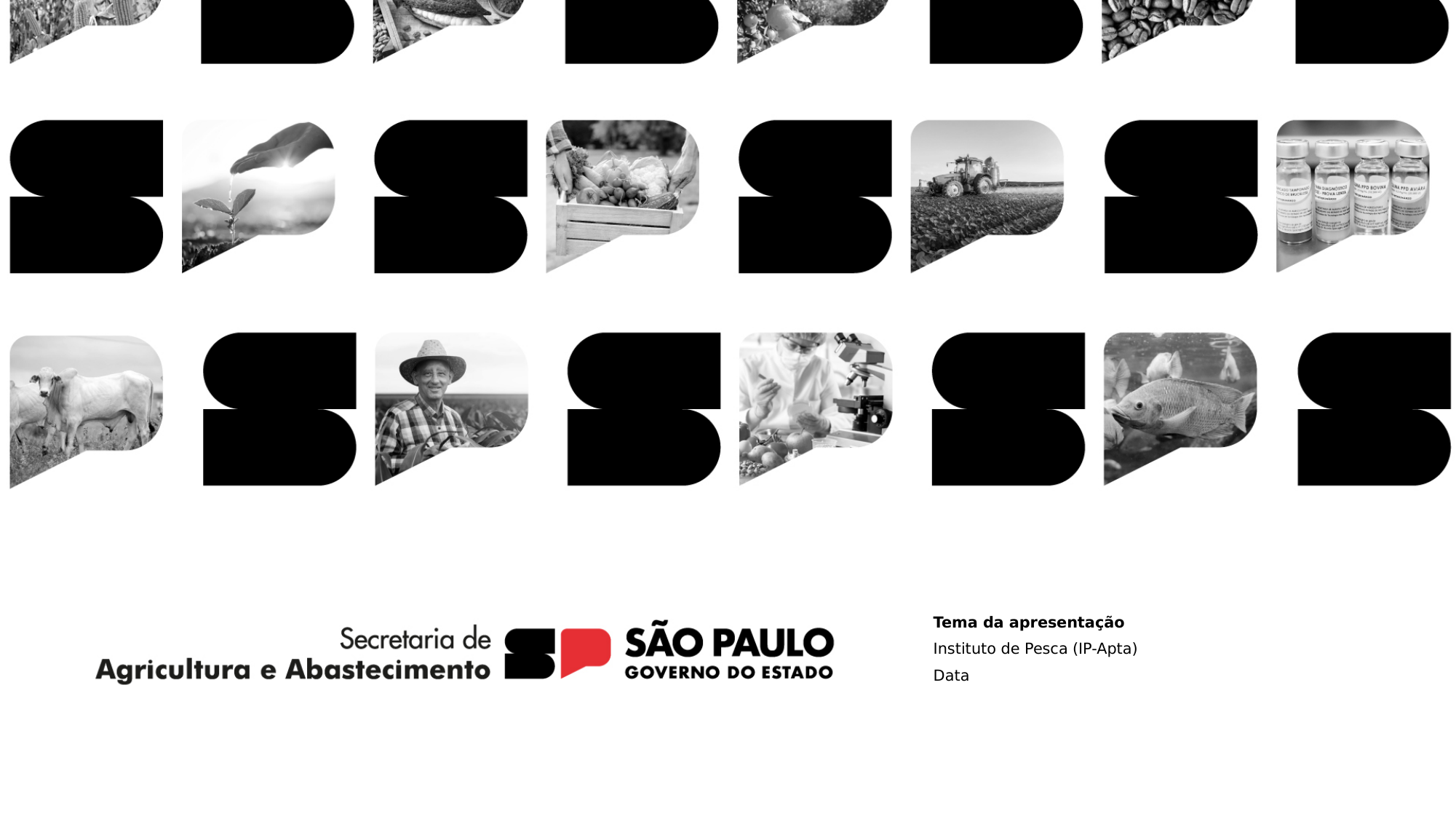

Tema da apresentação
Instituto de Pesca (IP-Apta)
Data